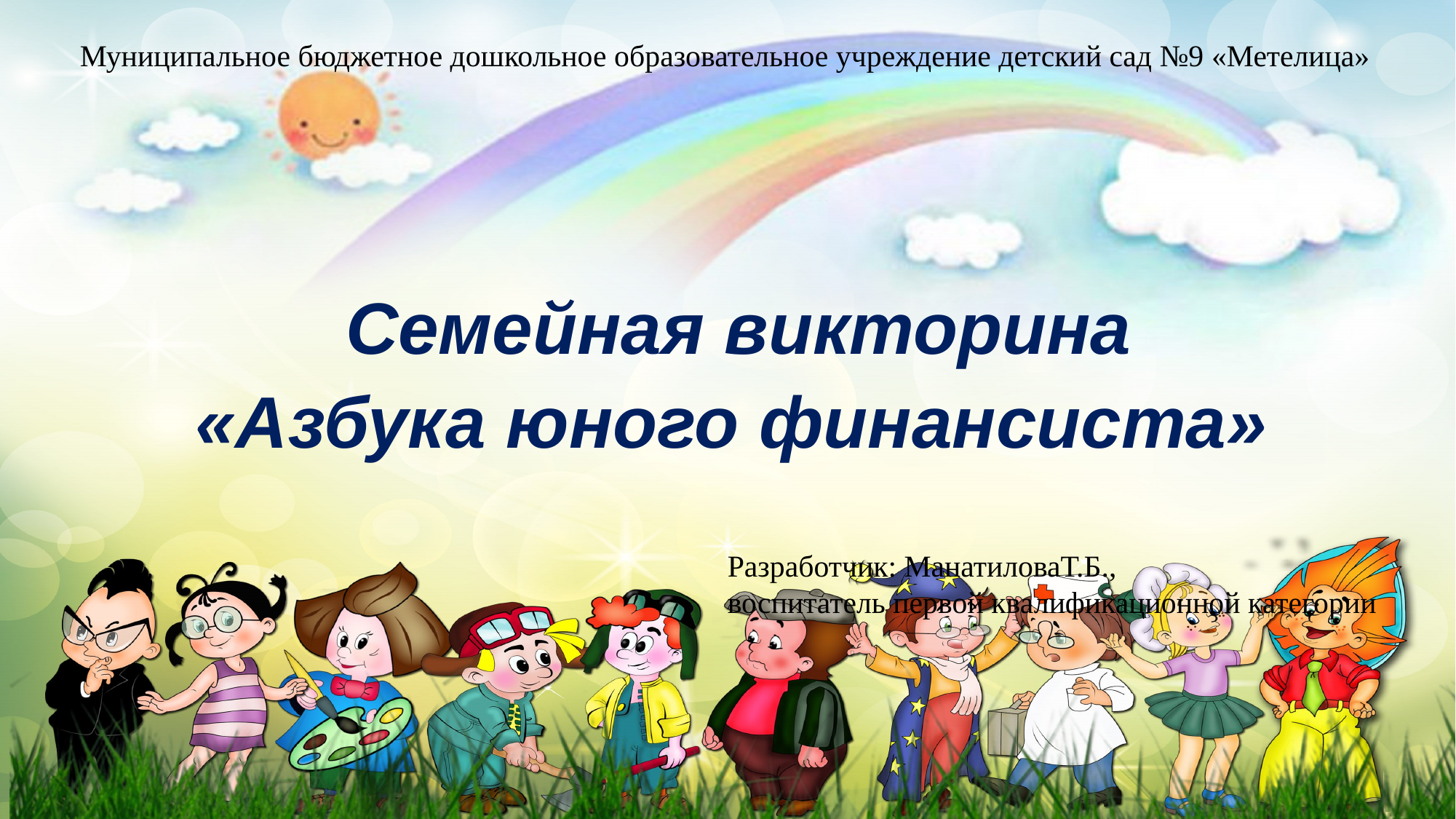

Муниципальное бюджетное дошкольное образовательное учреждение детский сад №9 «Метелица»

 Семейная викторина
«Азбука юного финансиста»
Разработчик: МанатиловаТ.Б.,
воспитатель первой квалификационной категории